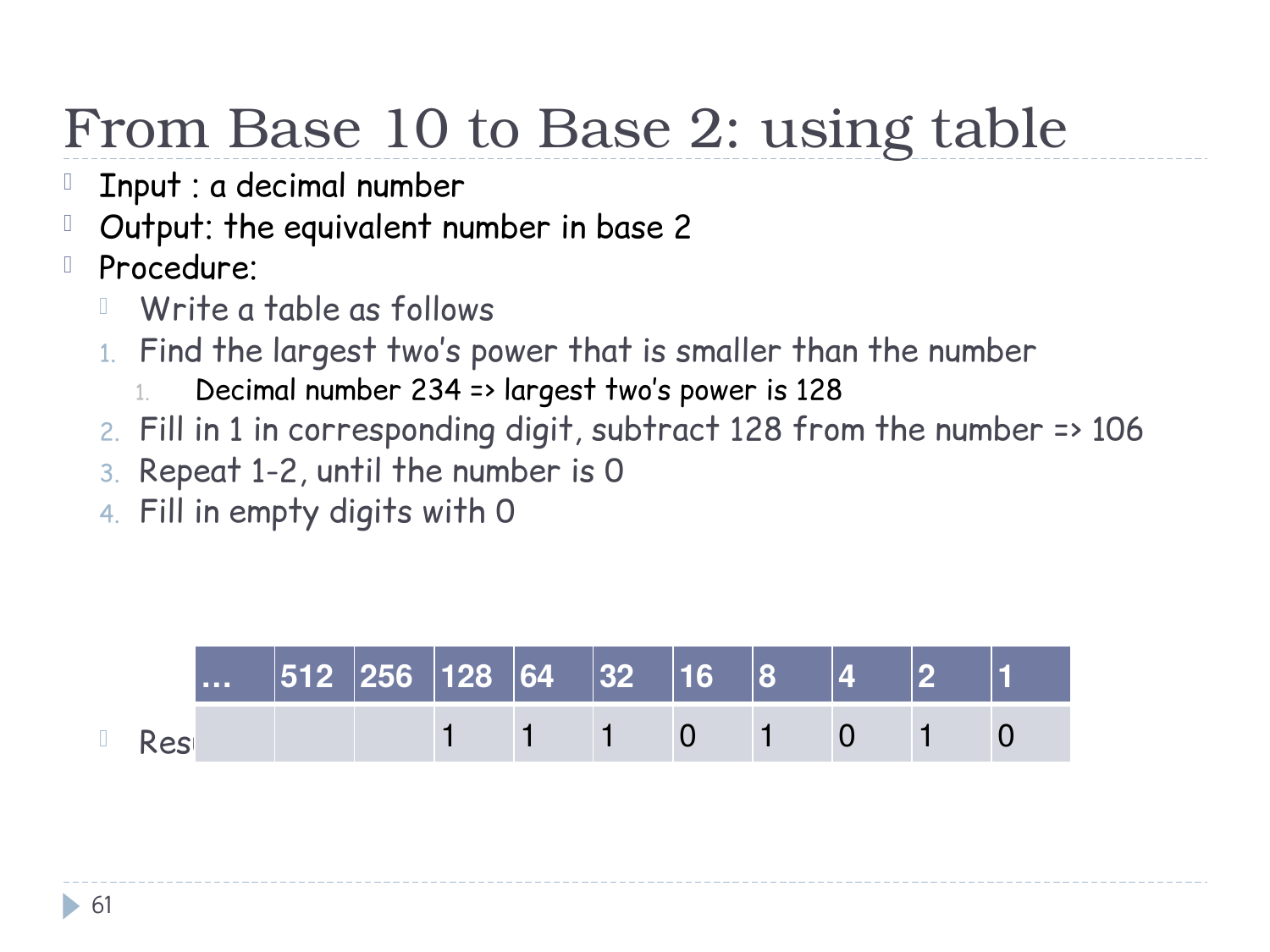

From Base 10 to Base 2: using table
Input : a decimal number
Output: the equivalent number in base 2
Procedure:
Write a table as follows
Find the largest two’s power that is smaller than the number
Decimal number 234 => largest two’s power is 128
Fill in 1 in corresponding digit, subtract 128 from the number => 106
Repeat 1-2, until the number is 0
Fill in empty digits with 0

Result is 11101010
| … | 512 | 256 | 128 | 64 | 32 | 16 | 8 | 4 | 2 | 1 |
| --- | --- | --- | --- | --- | --- | --- | --- | --- | --- | --- |
|  |  |  | 1 | 1 | 1 | 0 | 1 | 0 | 1 | 0 |
61